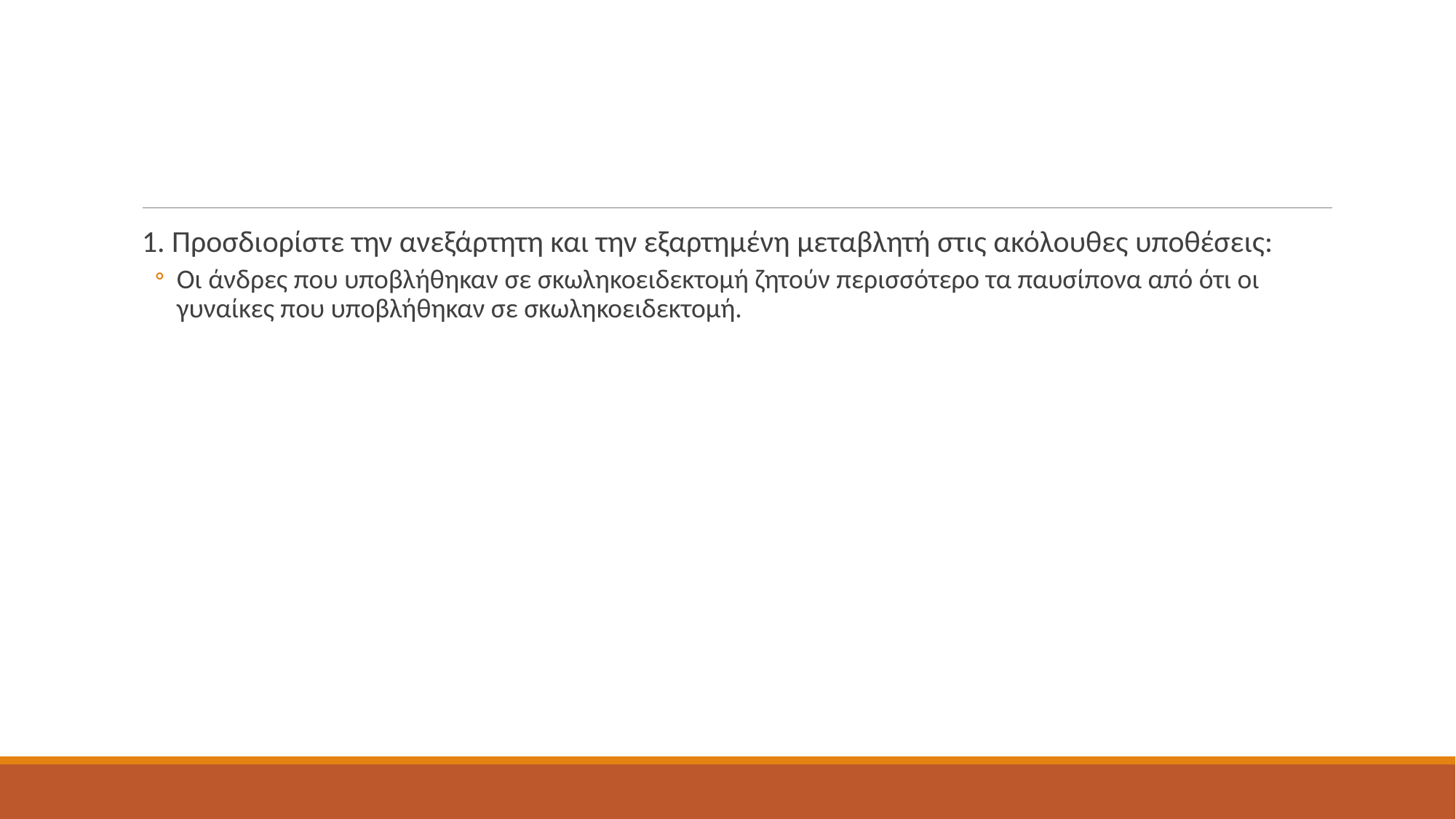

#
1. Προσδιορίστε την ανεξάρτητη και την εξαρτημένη μεταβλητή στις ακόλουθες υποθέσεις:
Οι άνδρες που υποβλήθηκαν σε σκωληκοειδεκτομή ζητούν περισσότερο τα παυσίπονα από ότι οι γυναίκες που υποβλήθηκαν σε σκωληκοειδεκτομή.